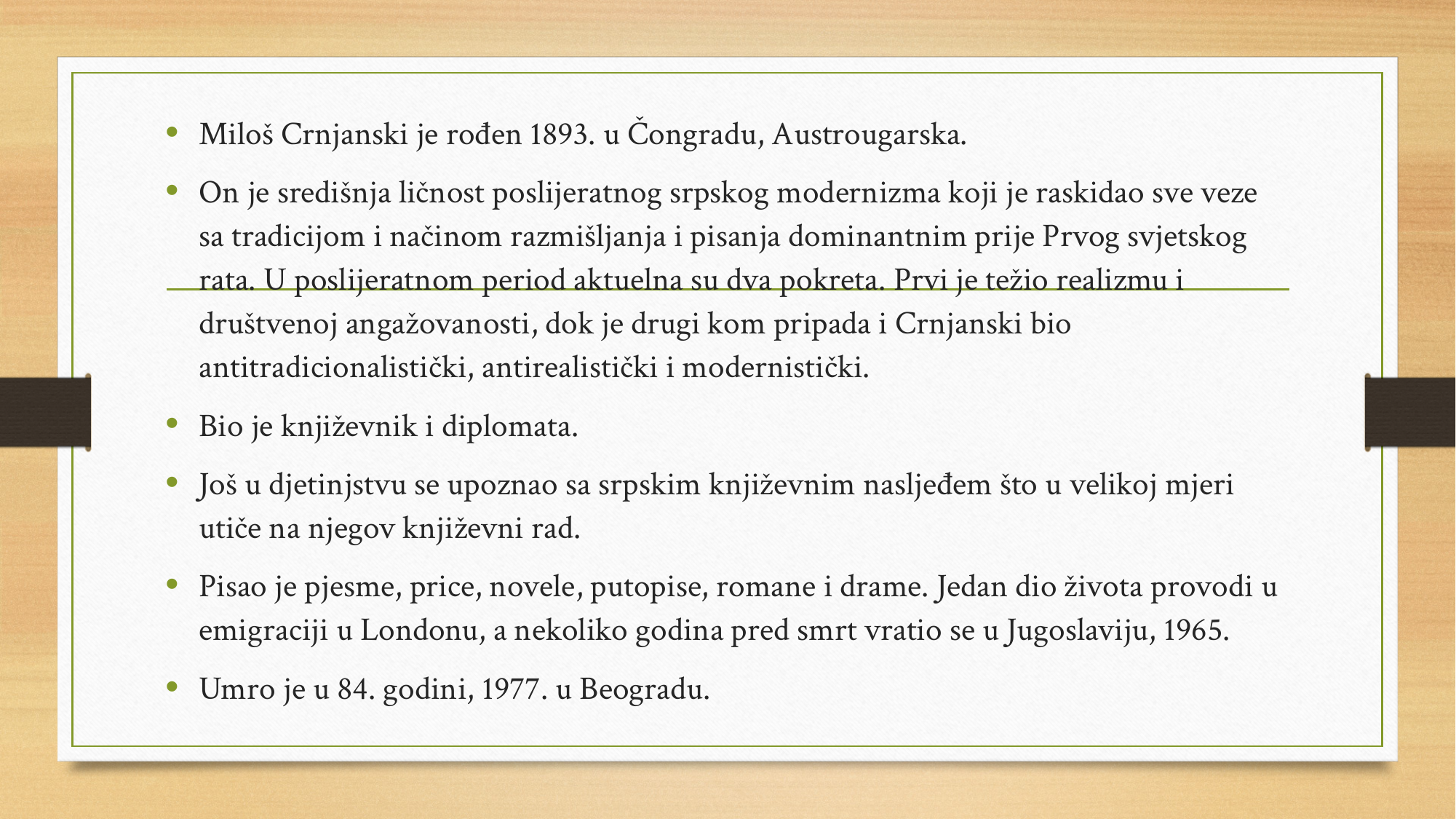

Miloš Crnjanski je rođen 1893. u Čongradu, Austrougarska.
On je središnja ličnost poslijeratnog srpskog modernizma koji je raskidao sve veze sa tradicijom i načinom razmišljanja i pisanja dominantnim prije Prvog svjetskog rata. U poslijeratnom period aktuelna su dva pokreta. Prvi je težio realizmu i društvenoj angažovanosti, dok je drugi kom pripada i Crnjanski bio antitradicionalistički, antirealistički i modernistički.
Bio je književnik i diplomata.
Još u djetinjstvu se upoznao sa srpskim književnim nasljeđem što u velikoj mjeri utiče na njegov književni rad.
Pisao je pjesme, price, novele, putopise, romane i drame. Jedan dio života provodi u emigraciji u Londonu, a nekoliko godina pred smrt vratio se u Jugoslaviju, 1965.
Umro je u 84. godini, 1977. u Beogradu.